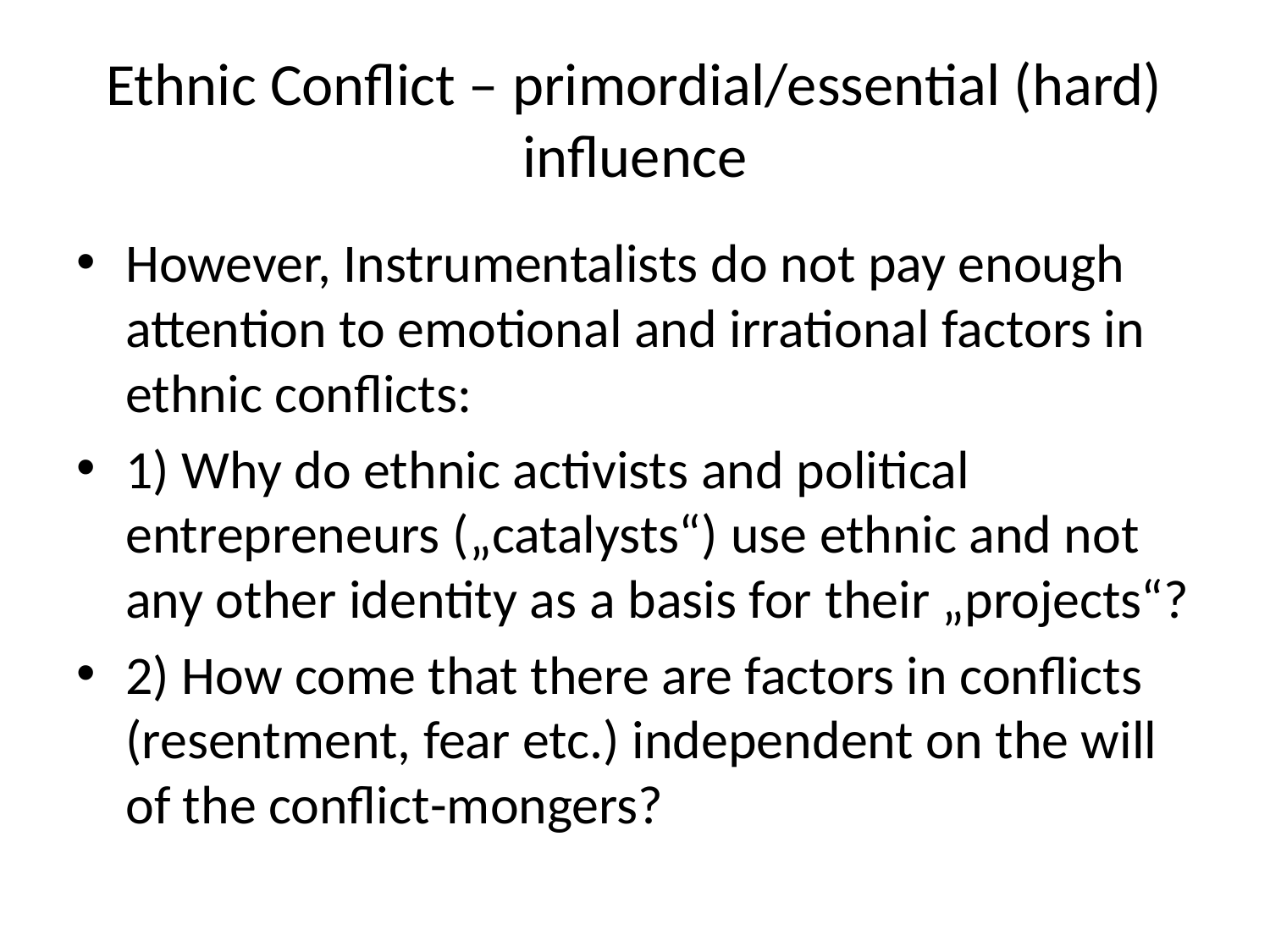

# Ethnic Conflict – primordial/essential (hard) influence
However, Instrumentalists do not pay enough attention to emotional and irrational factors in ethnic conflicts:
1) Why do ethnic activists and political entrepreneurs („catalysts“) use ethnic and not any other identity as a basis for their „projects“?
2) How come that there are factors in conflicts (resentment, fear etc.) independent on the will of the conflict-mongers?